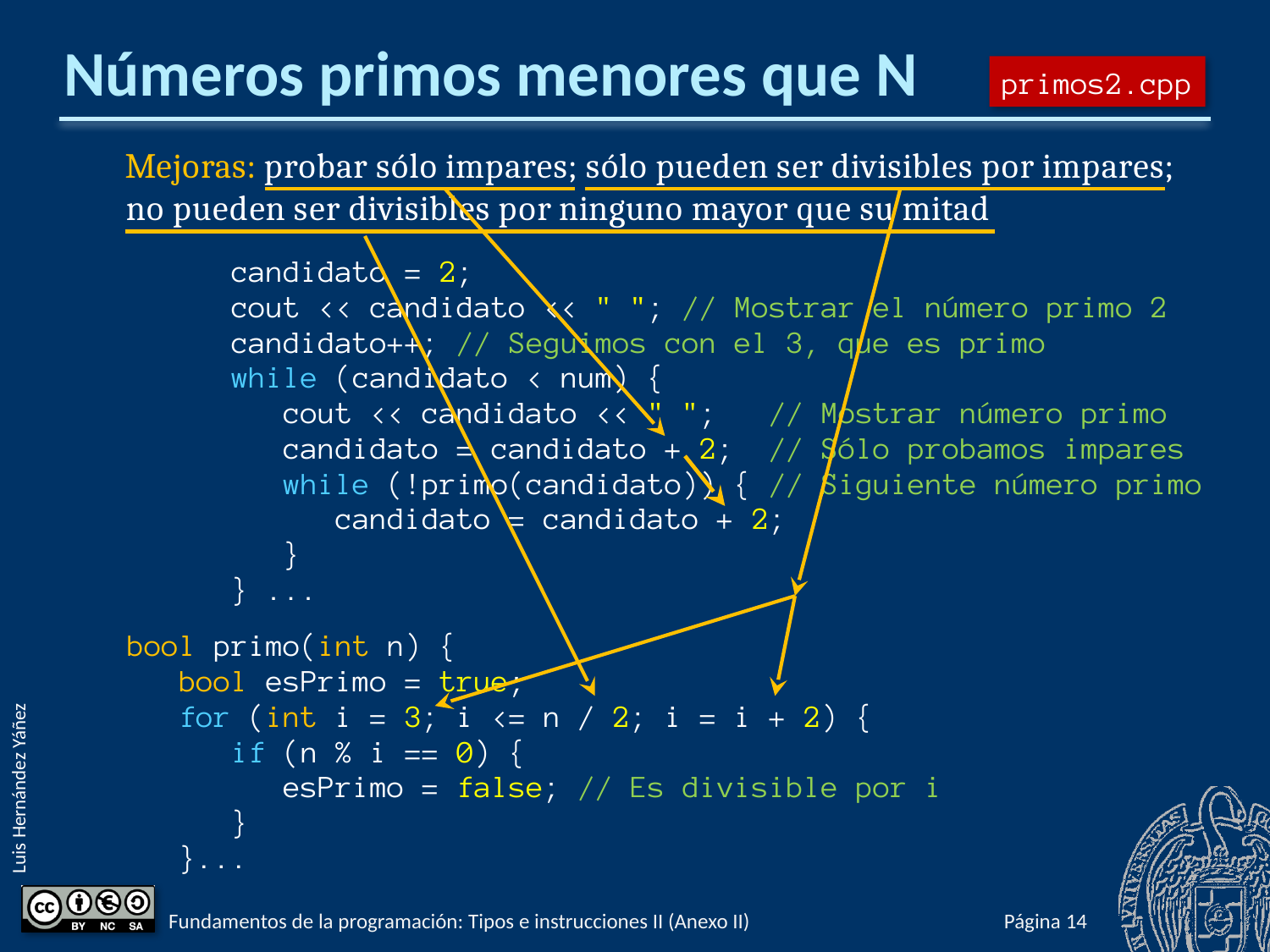

# Números primos menores que N
primos2.cpp
Mejoras: probar sólo impares; sólo pueden ser divisibles por impares; no pueden ser divisibles por ninguno mayor que su mitad
      candidato = 2;
      cout << candidato << " "; // Mostrar el número primo 2
      candidato++; // Seguimos con el 3, que es primo
      while (candidato < num) {
         cout << candidato << " ";   // Mostrar número primo
         candidato = candidato + 2;  // Sólo probamos impares
         while (!primo(candidato)) { // Siguiente número primo
            candidato = candidato + 2;
         }
      } ...
bool primo(int n) {
   bool esPrimo = true;
   for (int i = 3; i <= n / 2; i = i + 2) {
      if (n % i == 0) {
         esPrimo = false; // Es divisible por i
      }
   }...
Fundamentos de la programación: Tipos e instrucciones II (Anexo II)
Página 14